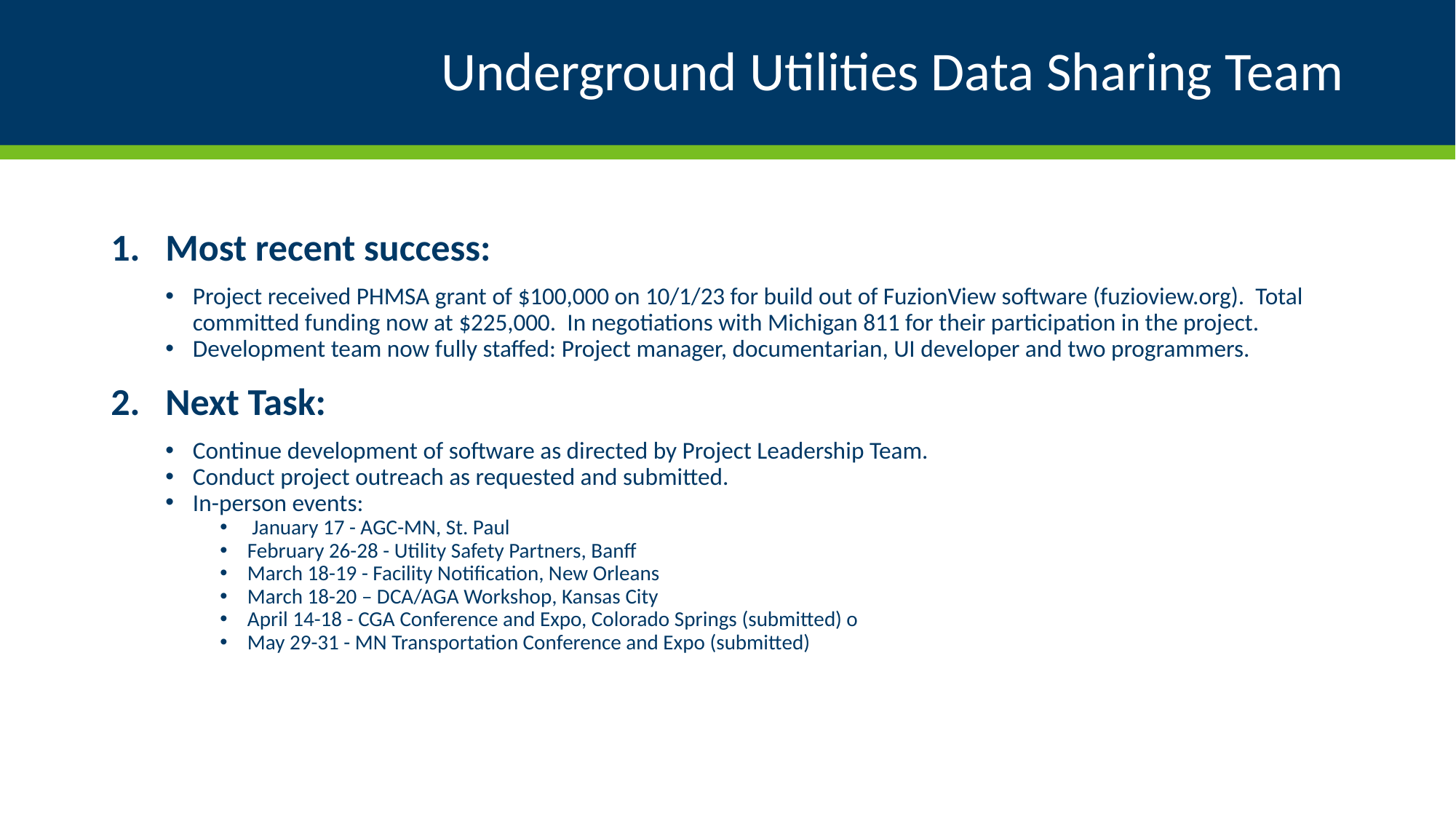

# Underground Utilities Data Sharing Team
Most recent success:
Project received PHMSA grant of $100,000 on 10/1/23 for build out of FuzionView software (fuzioview.org).  Total committed funding now at $225,000.  In negotiations with Michigan 811 for their participation in the project.
Development team now fully staffed: Project manager, documentarian, UI developer and two programmers.
Next Task:
Continue development of software as directed by Project Leadership Team.
Conduct project outreach as requested and submitted.
In-person events:
 January 17 - AGC-MN, St. Paul
February 26-28 - Utility Safety Partners, Banff
March 18-19 - Facility Notification, New Orleans
March 18-20 – DCA/AGA Workshop, Kansas City
April 14-18 - CGA Conference and Expo, Colorado Springs (submitted) o
May 29-31 - MN Transportation Conference and Expo (submitted)